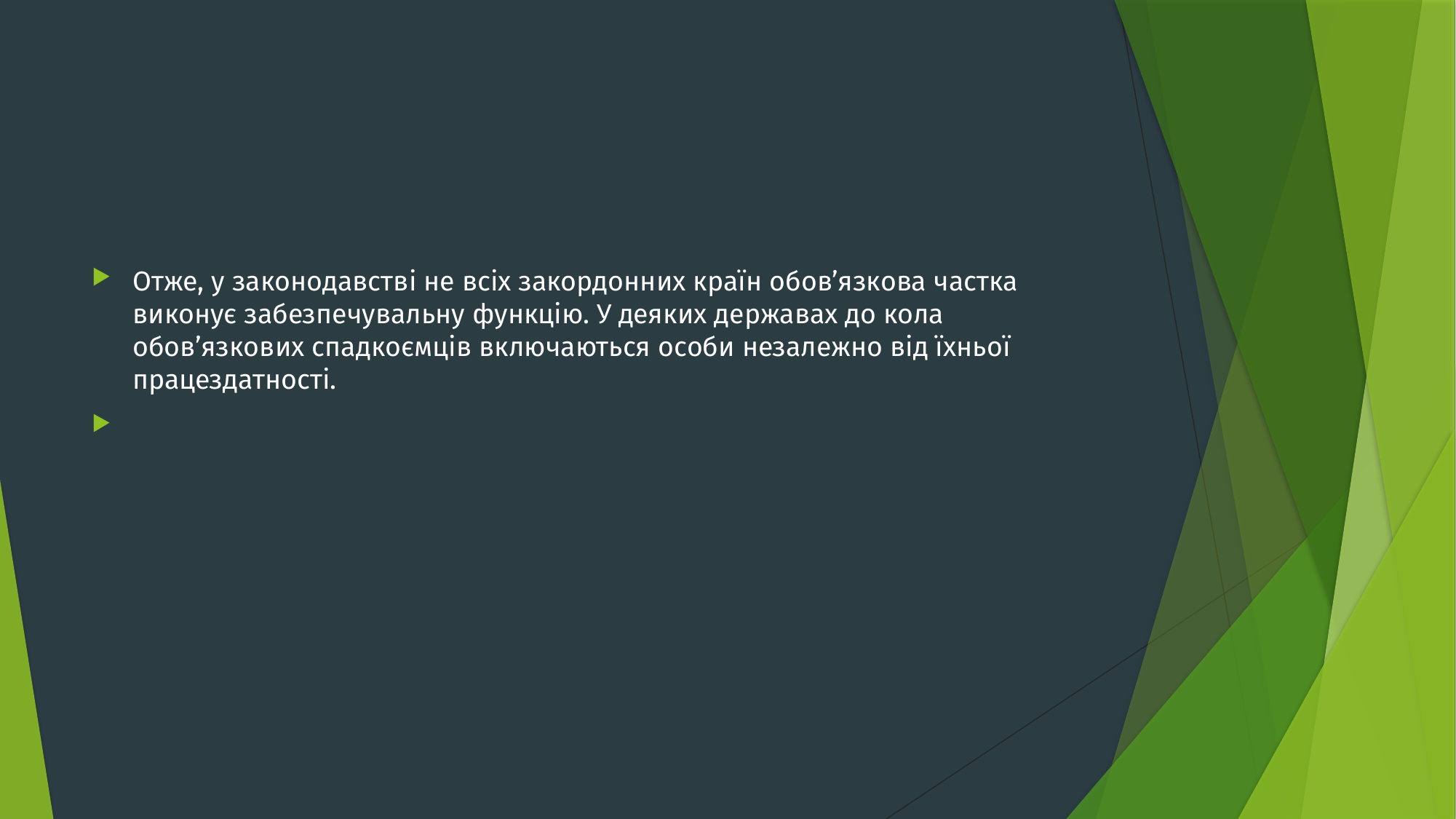

#
Отже, у законодавстві не всіх закордонних країн обов’язкова частка виконує забезпечувальну функцію. У деяких державах до кола обов’язкових спадкоємців включаються особи незалежно від їхньої працездатності.